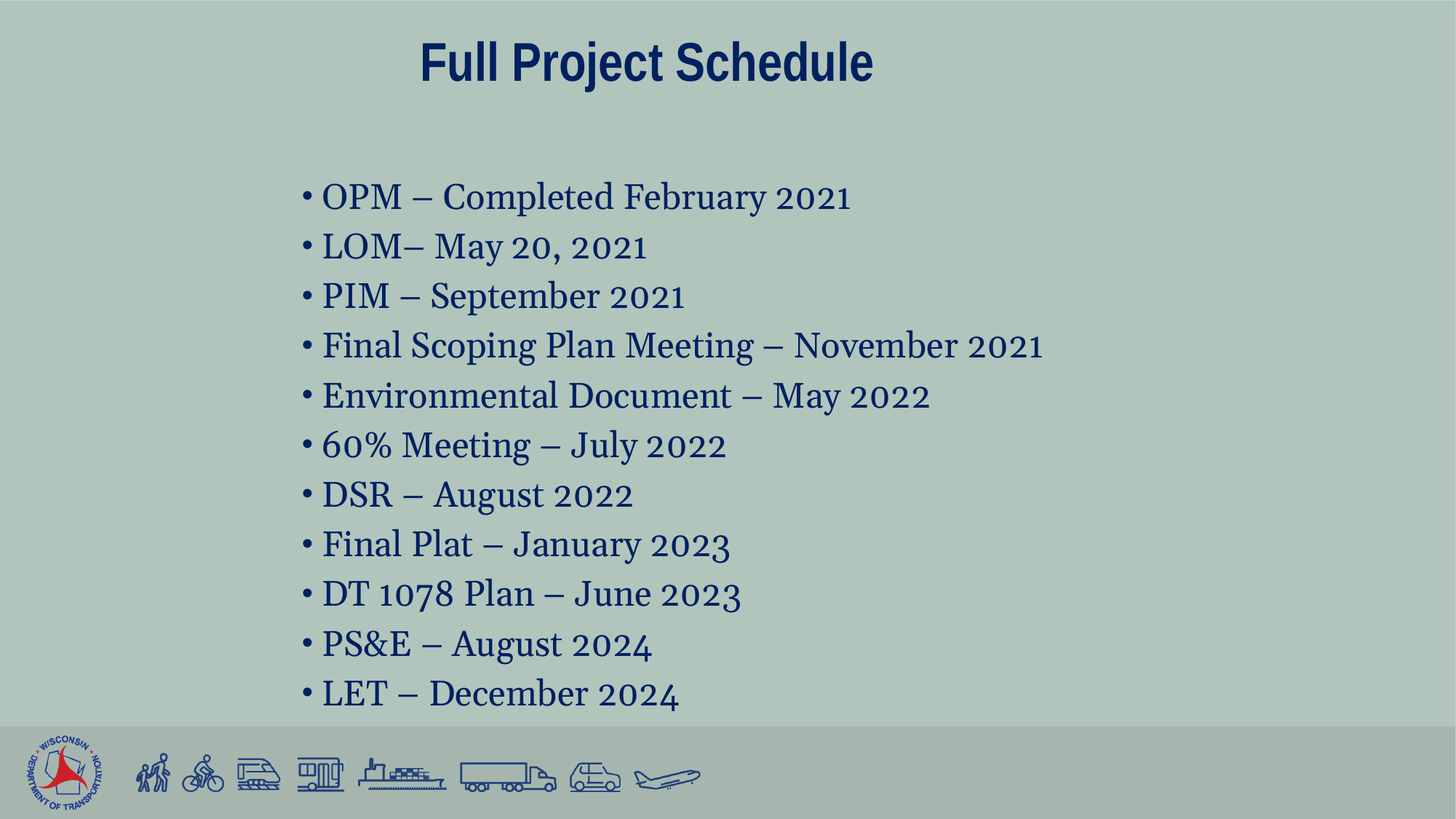

#
	Full Project Schedule
OPM – Completed February 2021
LOM– May 20, 2021
PIM – September 2021
Final Scoping Plan Meeting – November 2021
Environmental Document – May 2022
60% Meeting – July 2022
DSR – August 2022
Final Plat – January 2023
DT 1078 Plan – June 2023
PS&E – August 2024
LET – December 2024